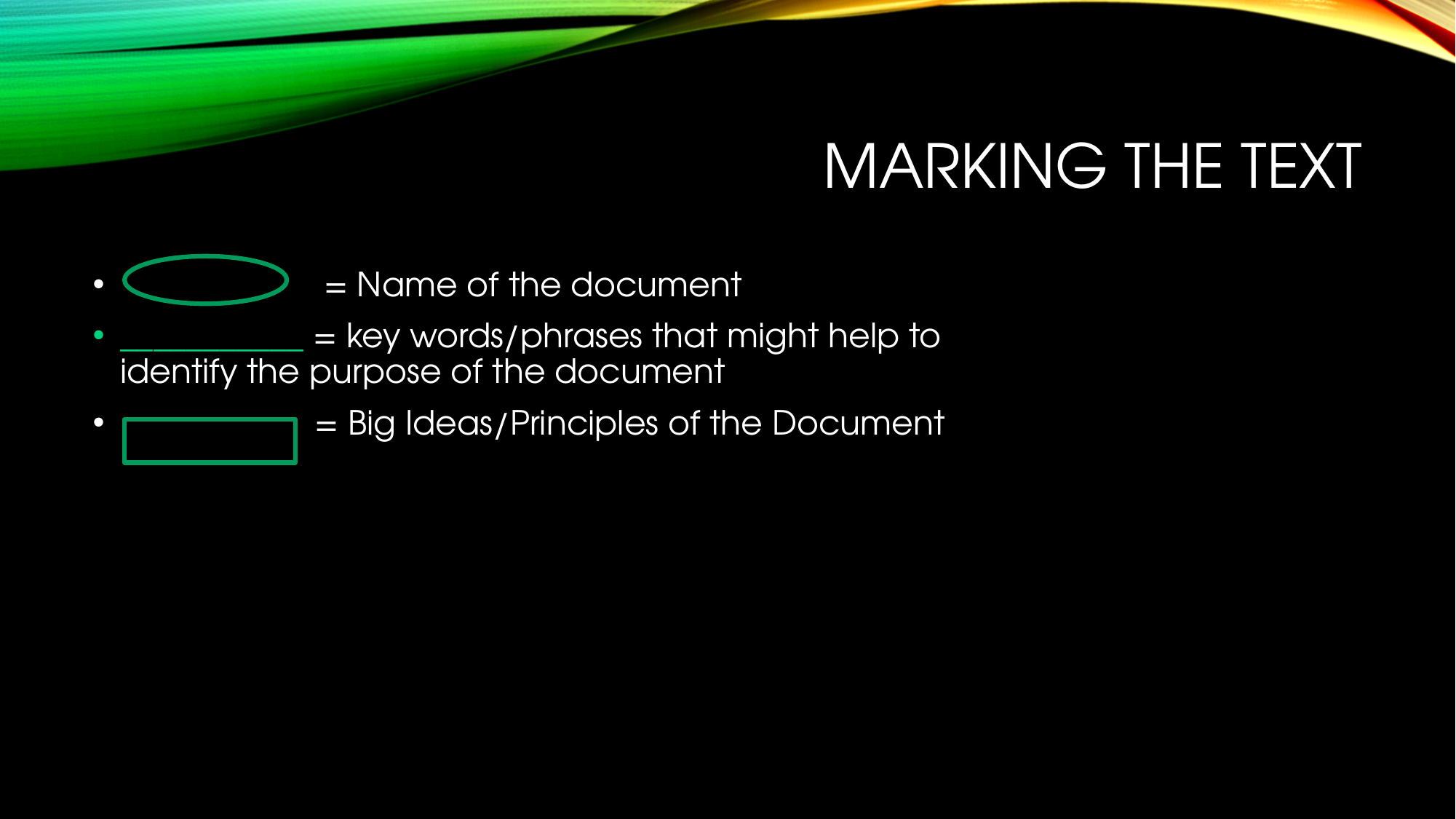

# Marking the Text

                      = Name of the document
___________ = key words/phrases that might help to identify the purpose of the document
                     = Big Ideas/Principles of the Document